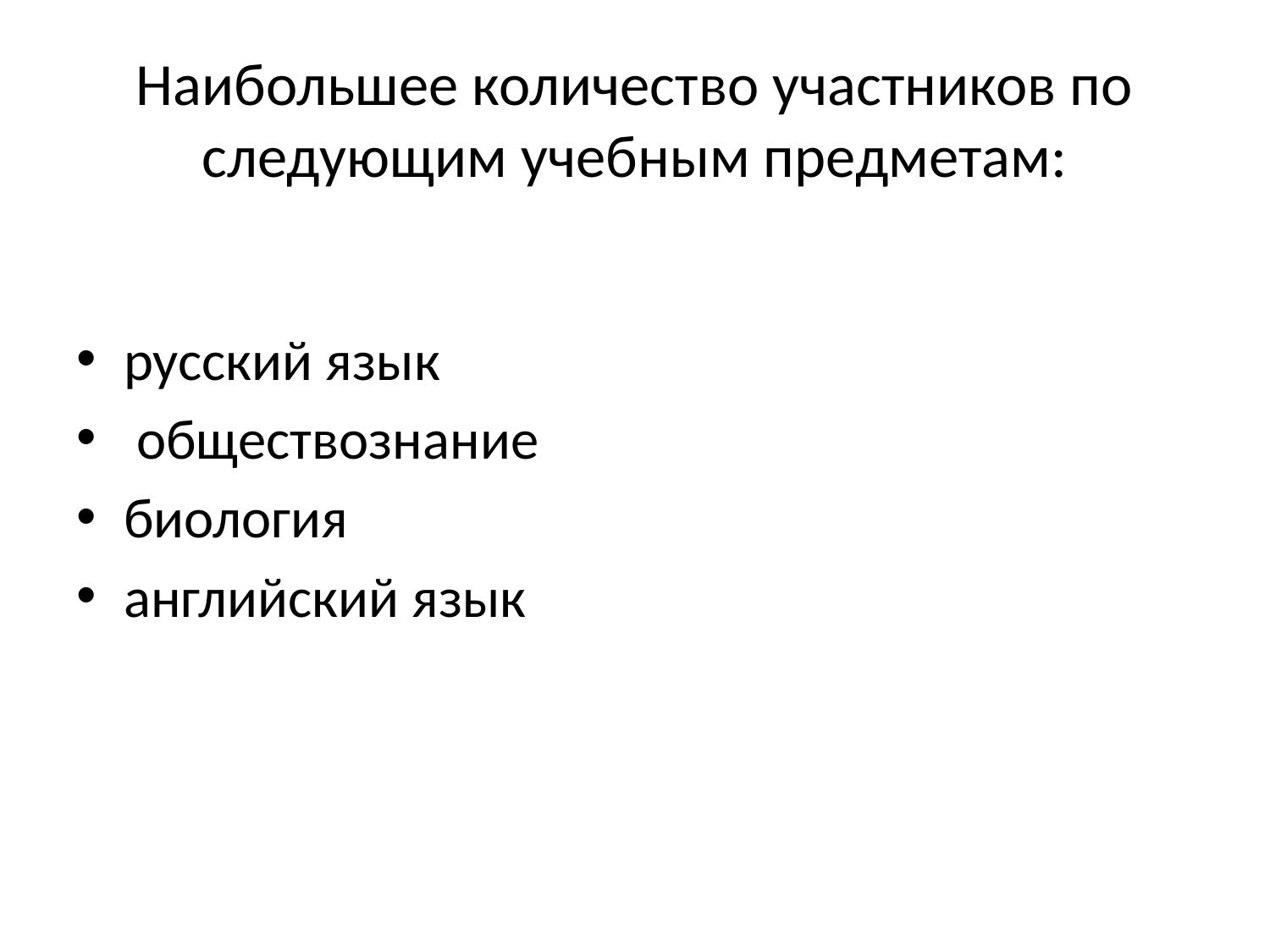

# Наибольшее количество участников по следующим учебным предметам:
русский язык
 обществознание
биология
английский язык